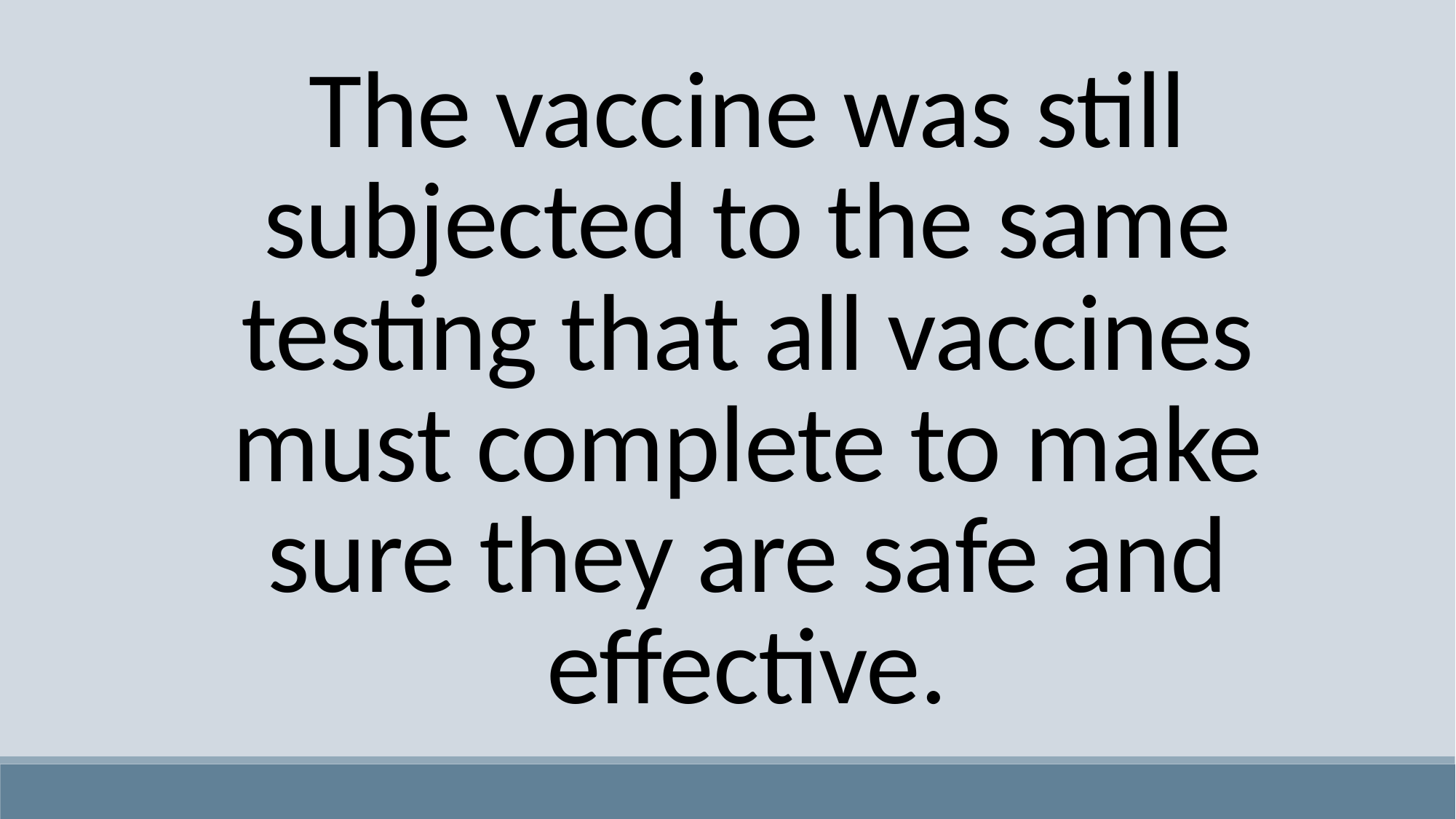

The vaccine was still subjected to the same testing that all vaccines must complete to make sure they are safe and effective.